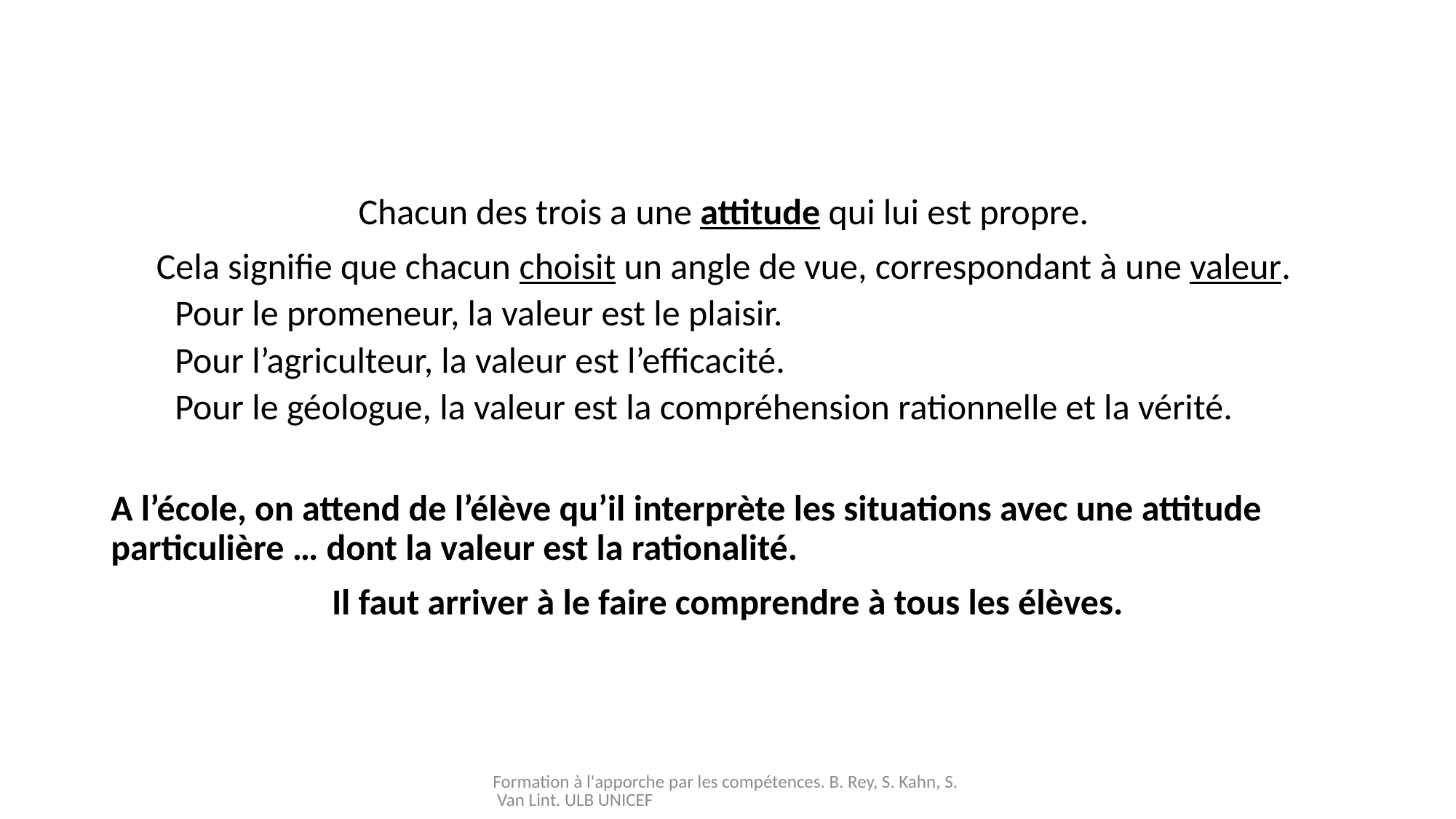

Chacun des trois a une attitude qui lui est propre.
Cela signifie que chacun choisit un angle de vue, correspondant à une valeur.
Pour le promeneur, la valeur est le plaisir.
Pour l’agriculteur, la valeur est l’efficacité.
Pour le géologue, la valeur est la compréhension rationnelle et la vérité.

A l’école, on attend de l’élève qu’il interprète les situations avec une attitude particulière … dont la valeur est la rationalité.
Il faut arriver à le faire comprendre à tous les élèves.
Formation à l'apporche par les compétences. B. Rey, S. Kahn, S. Van Lint. ULB UNICEF